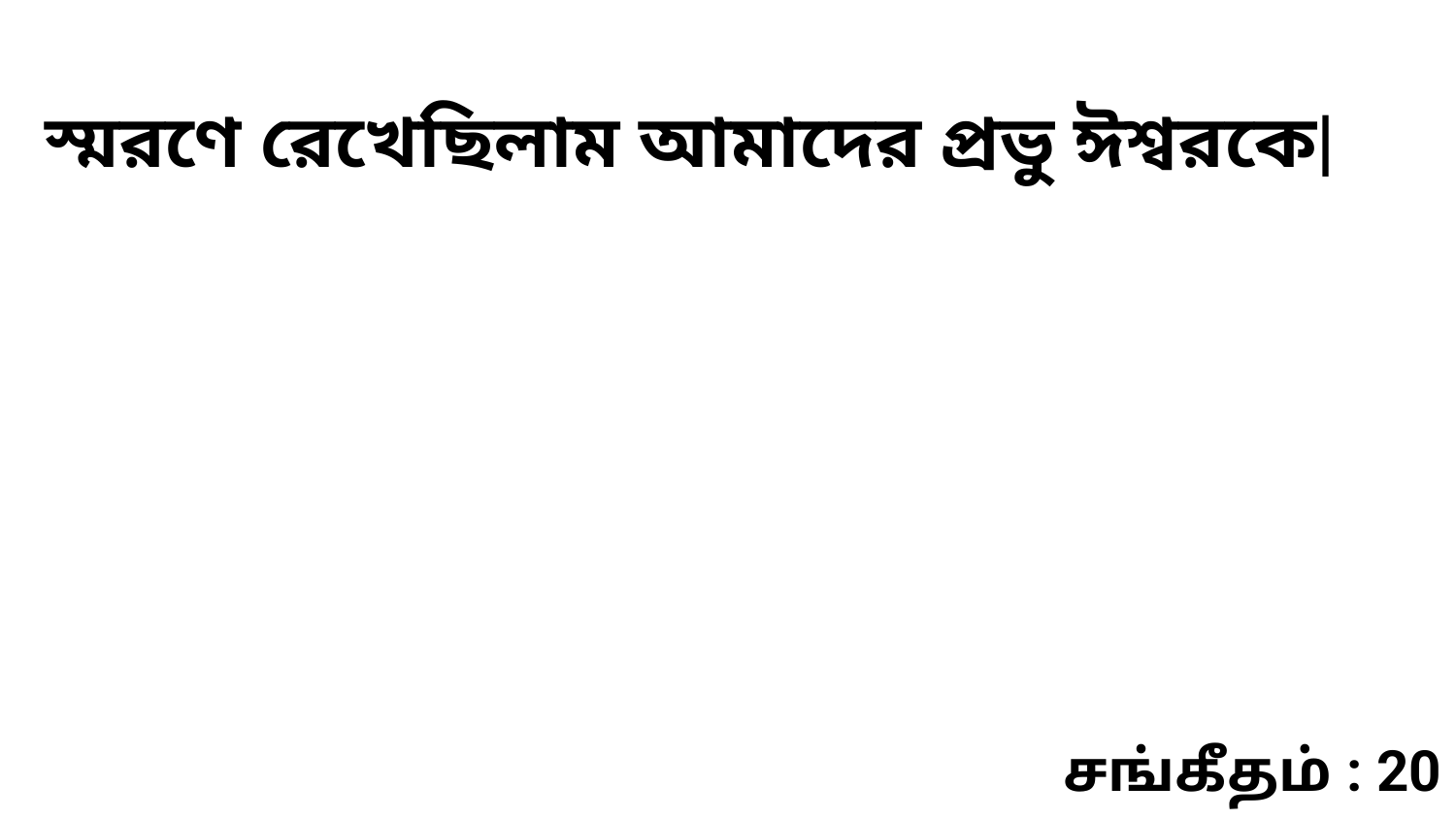

স্মরণে রেখেছিলাম আমাদের প্রভু ঈশ্বরকে|
சங்கீதம் : 20